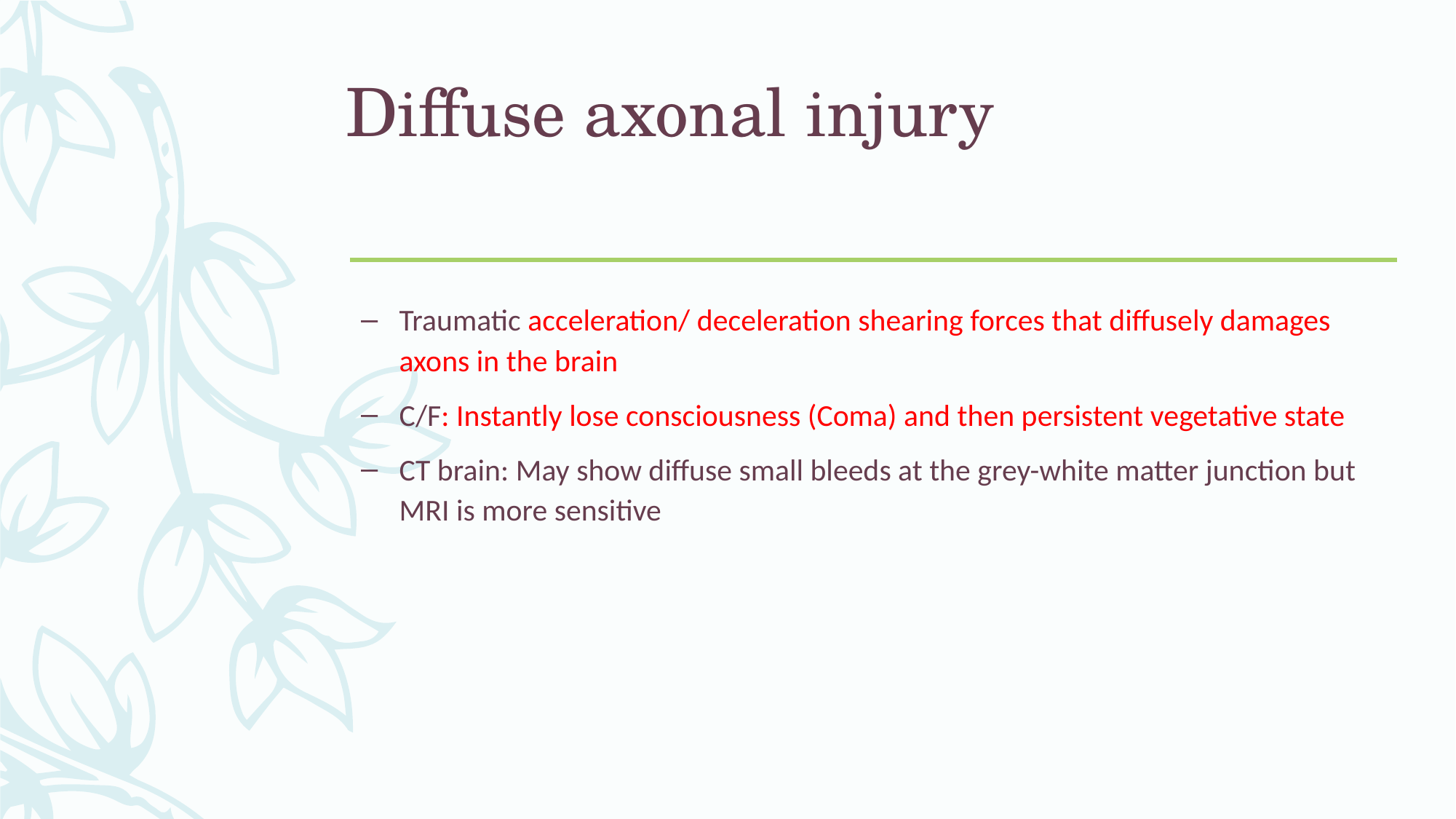

# Diffuse axonal injury
Traumatic acceleration/ deceleration shearing forces that diffusely damages axons in the brain
C/F: Instantly lose consciousness (Coma) and then persistent vegetative state
CT brain: May show diffuse small bleeds at the grey-white matter junction but MRI is more sensitive